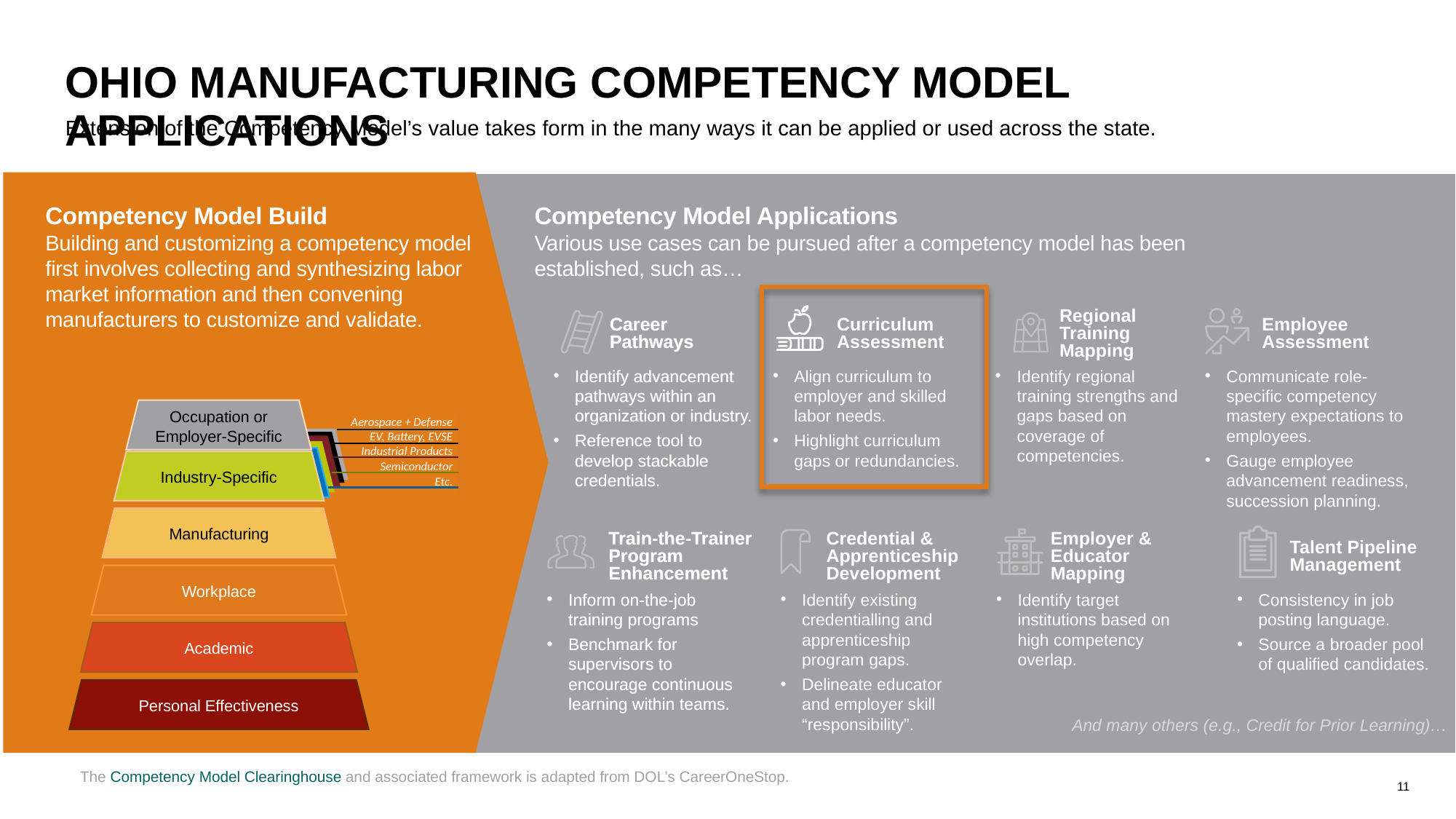

OHIO MANUFACTURING COMPETENCY MODEL APPLICATIONS
Extension of the Competency Model’s value takes form in the many ways it can be applied or used across the state.

Competency Model Build
Building and customizing a competency model first involves collecting and synthesizing labor market information and then convening manufacturers to customize and validate.
Competency Model Applications
Various use cases can be pursued after a competency model has been established, such as…

Regional Training Mapping

Career
Pathways
Career
Pathways
Curriculum
Assessment
Employee Assessment
Identify advancement pathways within an organization or industry.
Reference tool to develop stackable credentials.
Identify advancement pathways within an organization or industry.
Reference tool to develop stackable credentials.
Align curriculum to employer and skilled labor needs.
Highlight curriculum gaps or redundancies.

Identify regional training strengths and gaps based on coverage of competencies.

Communicate role-specific competency mastery expectations to employees.
Gauge employee advancement readiness, succession planning.
Occupation or Employer-Specific
Aerospace + Defense

EV, Battery, EVSE
Industry Competencies
Industry Competencies
Electrification
Industrial Products
Electrification
Industry Specific Competencies
Industry-Specific
Semiconductor
Etc.
Manufacturing

Train-the-Trainer Program Enhancement
Train-the-Trainer Program Enhancement
Credential & Apprenticeship Development

Employer & Educator Mapping
Talent Pipeline Management
Workplace
Inform on-the-job training programs
Benchmark for supervisors to encourage continuous learning within teams.
Inform on-the-job training programs
Benchmark for supervisors to encourage continuous learning within teams.
Identify existing credentialling and apprenticeship program gaps.
Delineate educator and employer skill “responsibility”.
Identify target institutions based on high competency overlap.

Consistency in job posting language.
Source a broader pool of qualified candidates.

Academic
Personal Effectiveness
And many others (e.g., Credit for Prior Learning)…
The Competency Model Clearinghouse and associated framework is adapted from DOL’s CareerOneStop.